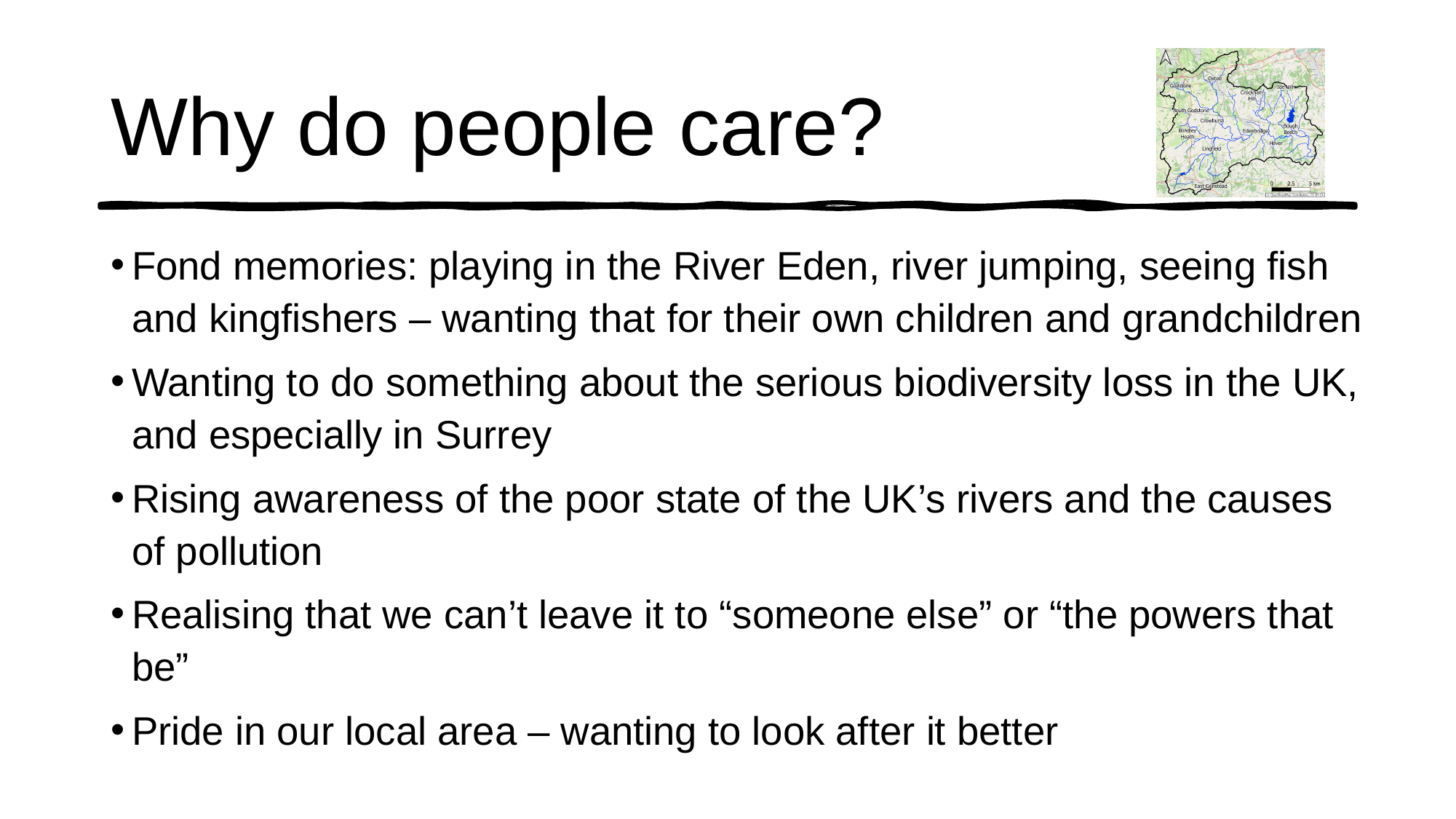

# Why do people care?
Fond memories: playing in the River Eden, river jumping, seeing fish and kingfishers – wanting that for their own children and grandchildren
Wanting to do something about the serious biodiversity loss in the UK, and especially in Surrey
Rising awareness of the poor state of the UK’s rivers and the causes of pollution
Realising that we can’t leave it to “someone else” or “the powers that be”
Pride in our local area – wanting to look after it better